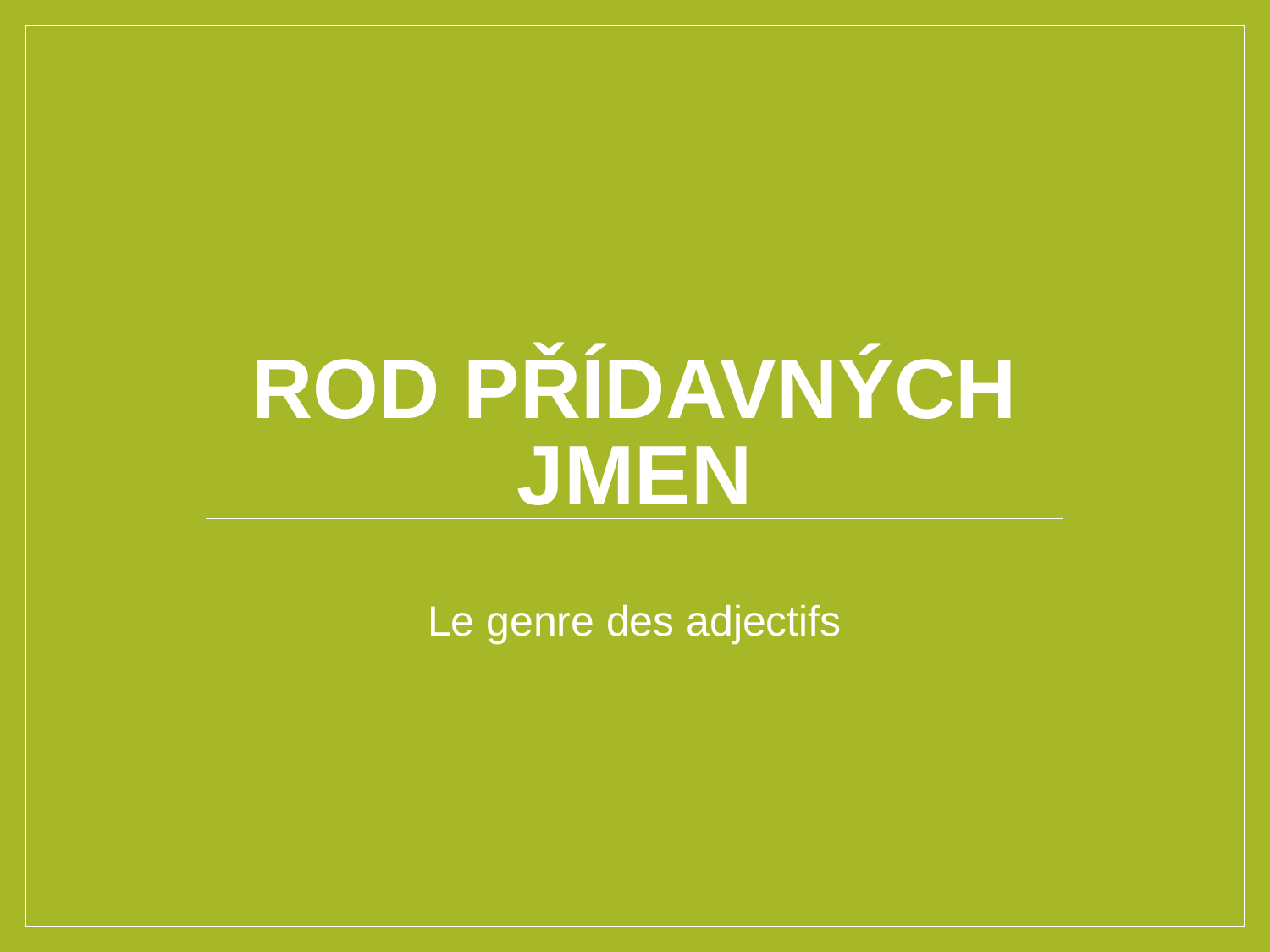

# Rod přídavných jmen

Le genre des adjectifs